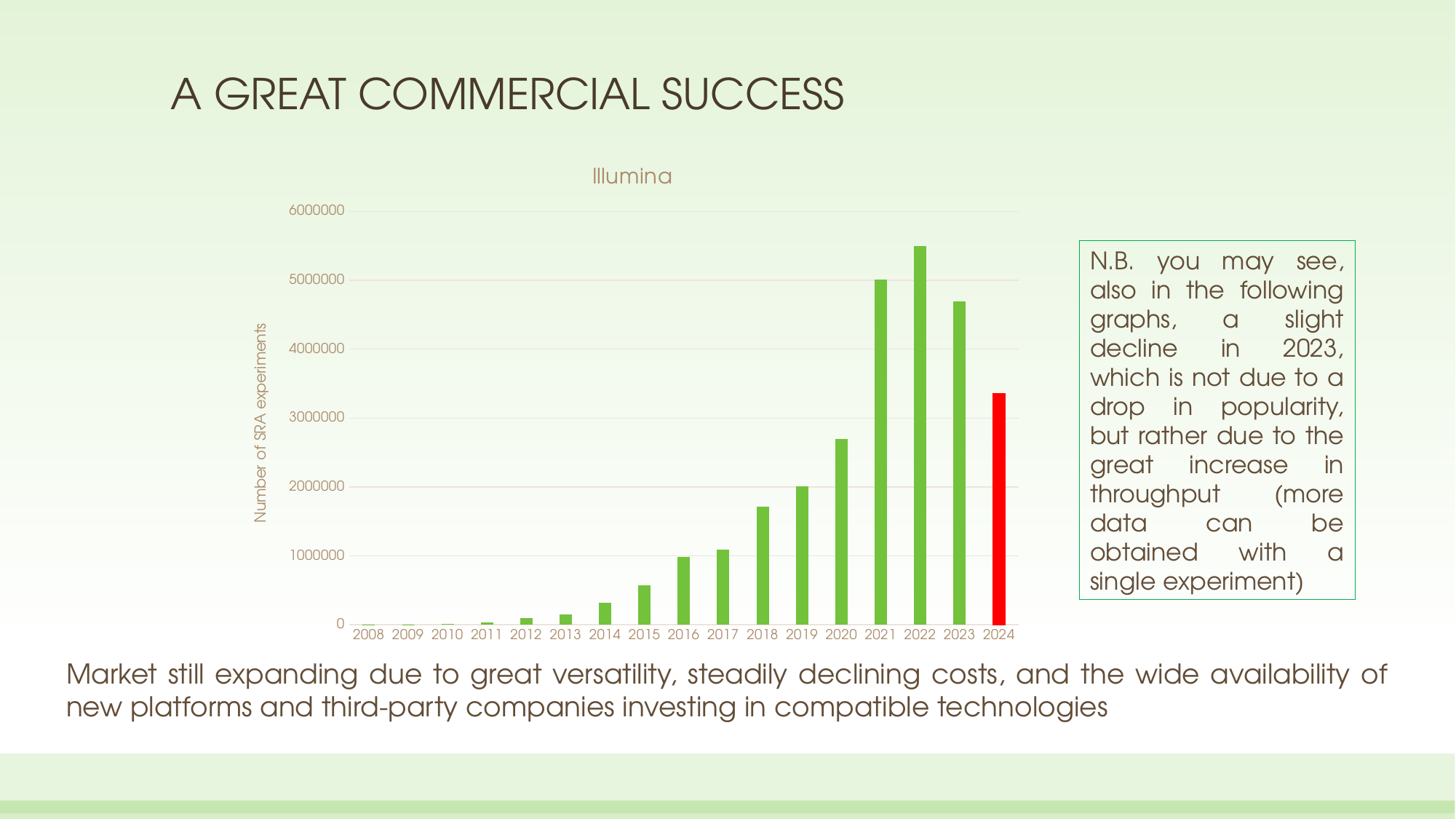

# A GREAT COMMERCIAL SUCCESS

### Chart:

| Category | Illumina |
|---|---|
| 2008 | 616.0 |
| 2009 | 4368.0 |
| 2010 | 16075.0 |
| 2011 | 30338.0 |
| 2012 | 97807.0 |
| 2013 | 152436.0 |
| 2014 | 324458.0 |
| 2015 | 573676.0 |
| 2016 | 983083.0 |
| 2017 | 1087875.0 |
| 2018 | 1712258.0 |
| 2019 | 2008653.0 |
| 2020 | 2694589.0 |
| 2021 | 5010078.0 |
| 2022 | 5498721.0 |
| 2023 | 4698079.0 |
| 2024 | 3361895.0 |
N.B. you may see, also in the following graphs, a slight decline in 2023, which is not due to a drop in popularity, but rather due to the great increase in throughput (more data can be obtained with a single experiment)
Market still expanding due to great versatility, steadily declining costs, and the wide availability of new platforms and third-party companies investing in compatible technologies